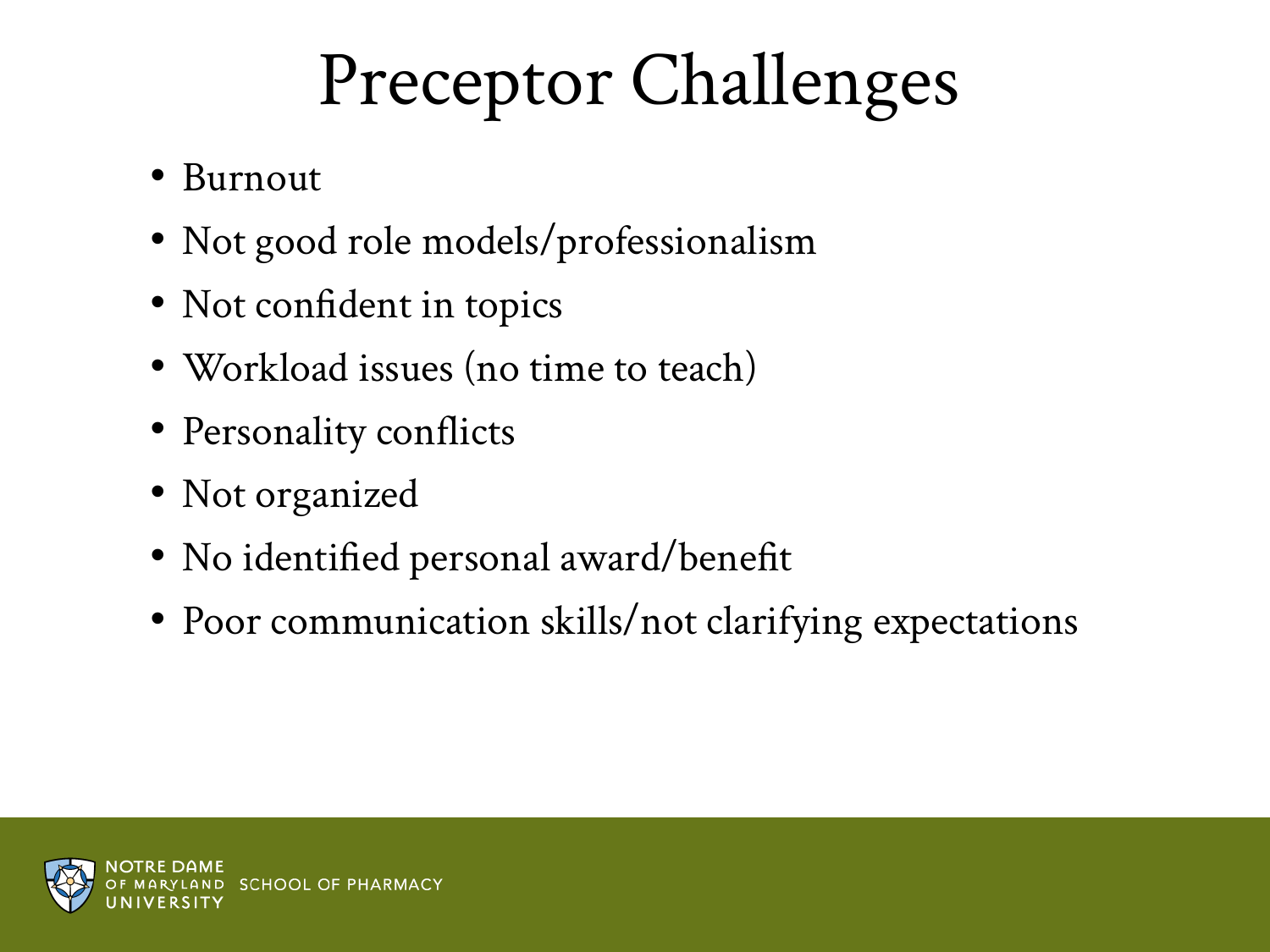

# Preceptor Challenges
Burnout
Not good role models/professionalism
Not confident in topics
Workload issues (no time to teach)
Personality conflicts
Not organized
No identified personal award/benefit
Poor communication skills/not clarifying expectations